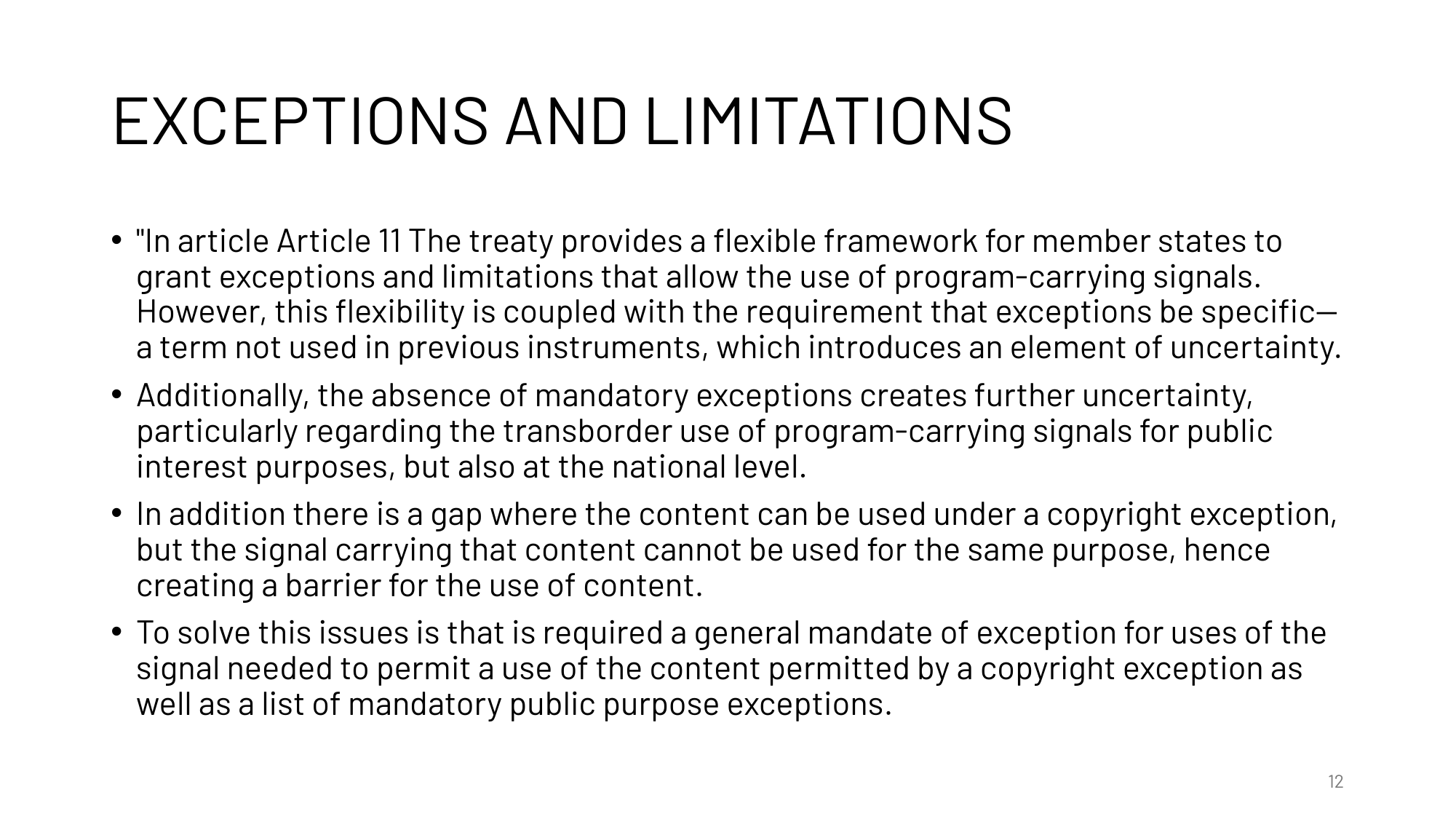

# EXCEPTIONS AND LIMITATIONS
"In article Article 11 The treaty provides a flexible framework for member states to grant exceptions and limitations that allow the use of program-carrying signals. However, this flexibility is coupled with the requirement that exceptions be specific—a term not used in previous instruments, which introduces an element of uncertainty.
Additionally, the absence of mandatory exceptions creates further uncertainty, particularly regarding the transborder use of program-carrying signals for public interest purposes, but also at the national level.
In addition there is a gap where the content can be used under a copyright exception, but the signal carrying that content cannot be used for the same purpose, hence creating a barrier for the use of content.
To solve this issues is that is required a general mandate of exception for uses of the signal needed to permit a use of the content permitted by a copyright exception as well as a list of mandatory public purpose exceptions.

12